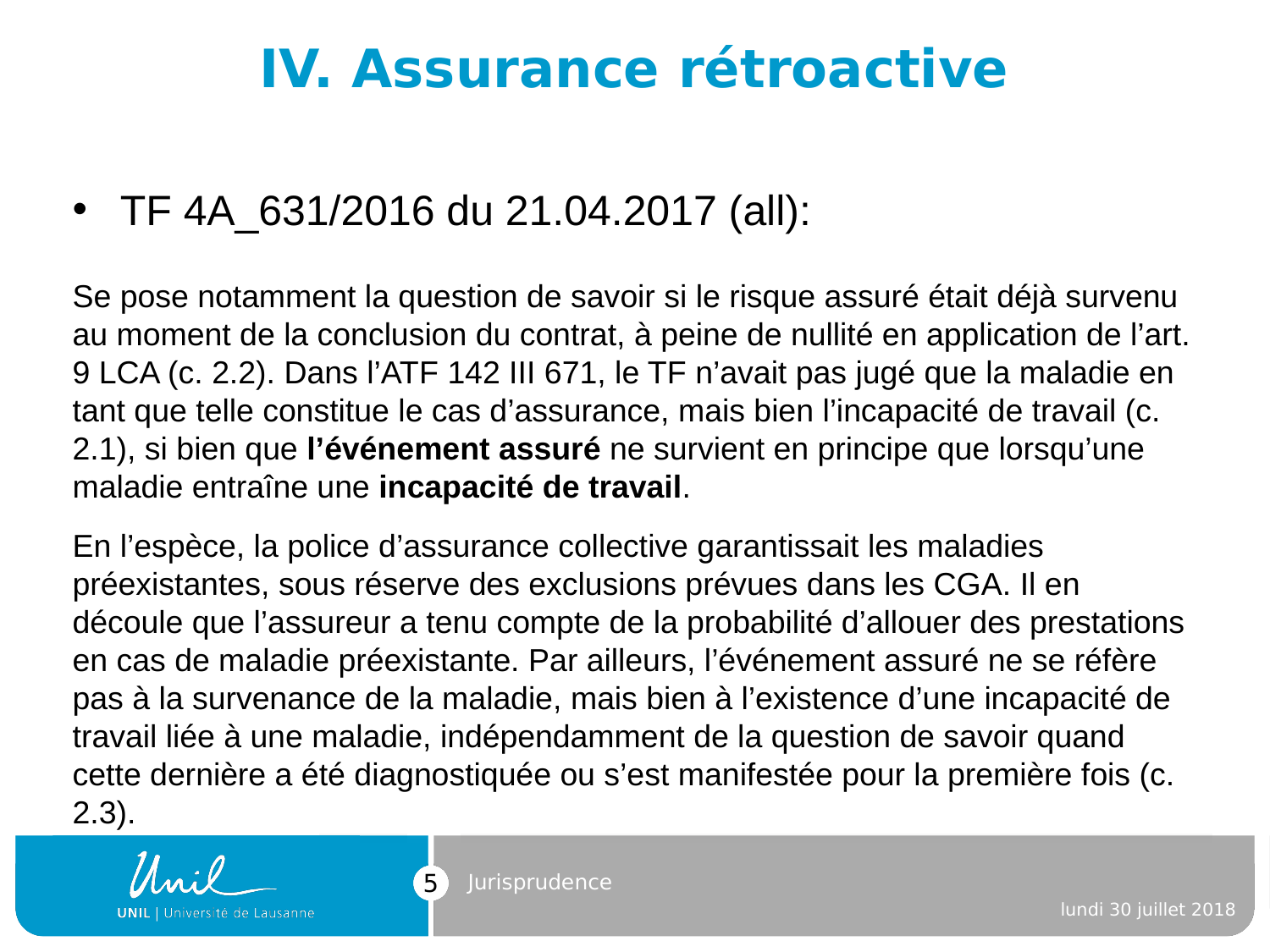

# IV. Assurance rétroactive
TF 4A_631/2016 du 21.04.2017 (all):
Se pose notamment la question de savoir si le risque assuré était déjà survenu au moment de la conclusion du contrat, à peine de nullité en application de l’art. 9 LCA (c. 2.2). Dans l’ATF 142 III 671, le TF n’avait pas jugé que la maladie en tant que telle constitue le cas d’assurance, mais bien l’incapacité de travail (c. 2.1), si bien que l’événement assuré ne survient en principe que lorsqu’une maladie entraîne une incapacité de travail.
En l’espèce, la police d’assurance collective garantissait les maladies préexistantes, sous réserve des exclusions prévues dans les CGA. Il en découle que l’assureur a tenu compte de la probabilité d’allouer des prestations en cas de maladie préexistante. Par ailleurs, l’événement assuré ne se réfère pas à la survenance de la maladie, mais bien à l’existence d’une incapacité de travail liée à une maladie, indépendamment de la question de savoir quand cette dernière a été diagnostiquée ou s’est manifestée pour la première fois (c. 2.3).
5
Jurisprudence
lundi 30 juillet 2018